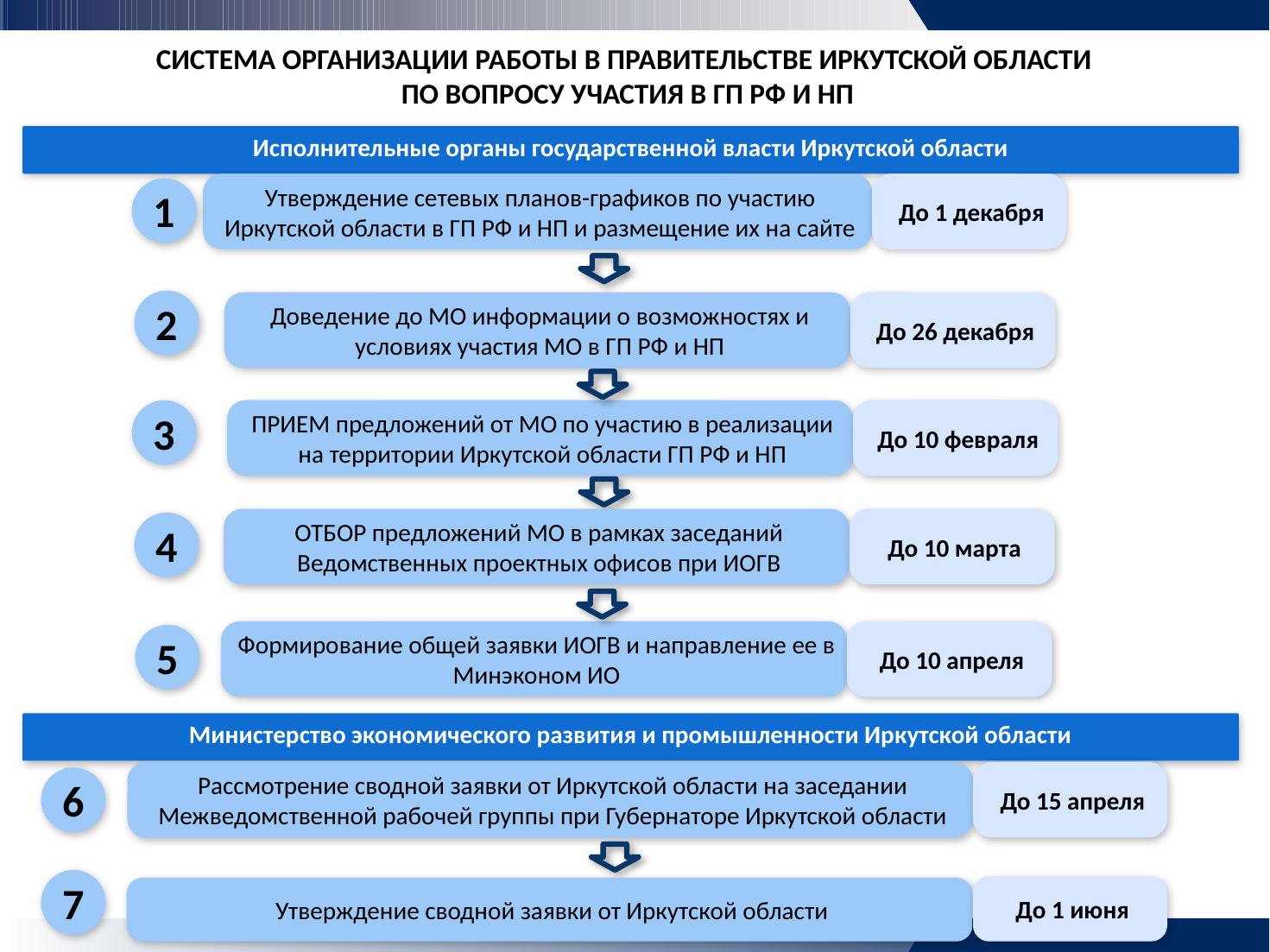

СИСТЕМА ОРГАНИЗАЦИИ РАБОТЫ В ПРАВИТЕЛЬСТВЕ ИРКУТСКОЙ ОБЛАСТИ
ПО ВОПРОСУ УЧАСТИЯ В ГП РФ И НП
Исполнительные органы государственной власти Иркутской области
Утверждение сетевых планов-графиков по участию Иркутской области в ГП РФ и НП и размещение их на сайте
До 1 декабря
1

2
Доведение до МО информации о возможностях и условиях участия МО в ГП РФ и НП
До 26 декабря

3
ПРИЕМ предложений от МО по участию в реализации на территории Иркутской области ГП РФ и НП
До 10 февраля

ОТБОР предложений МО в рамках заседаний Ведомственных проектных офисов при ИОГВ
До 10 марта
4

Формирование общей заявки ИОГВ и направление ее в Минэконом ИО
До 10 апреля
5
Министерство экономического развития и промышленности Иркутской области
Рассмотрение сводной заявки от Иркутской области на заседании Межведомственной рабочей группы при Губернаторе Иркутской области
До 15 апреля
6

7
До 1 июня
Утверждение сводной заявки от Иркутской области